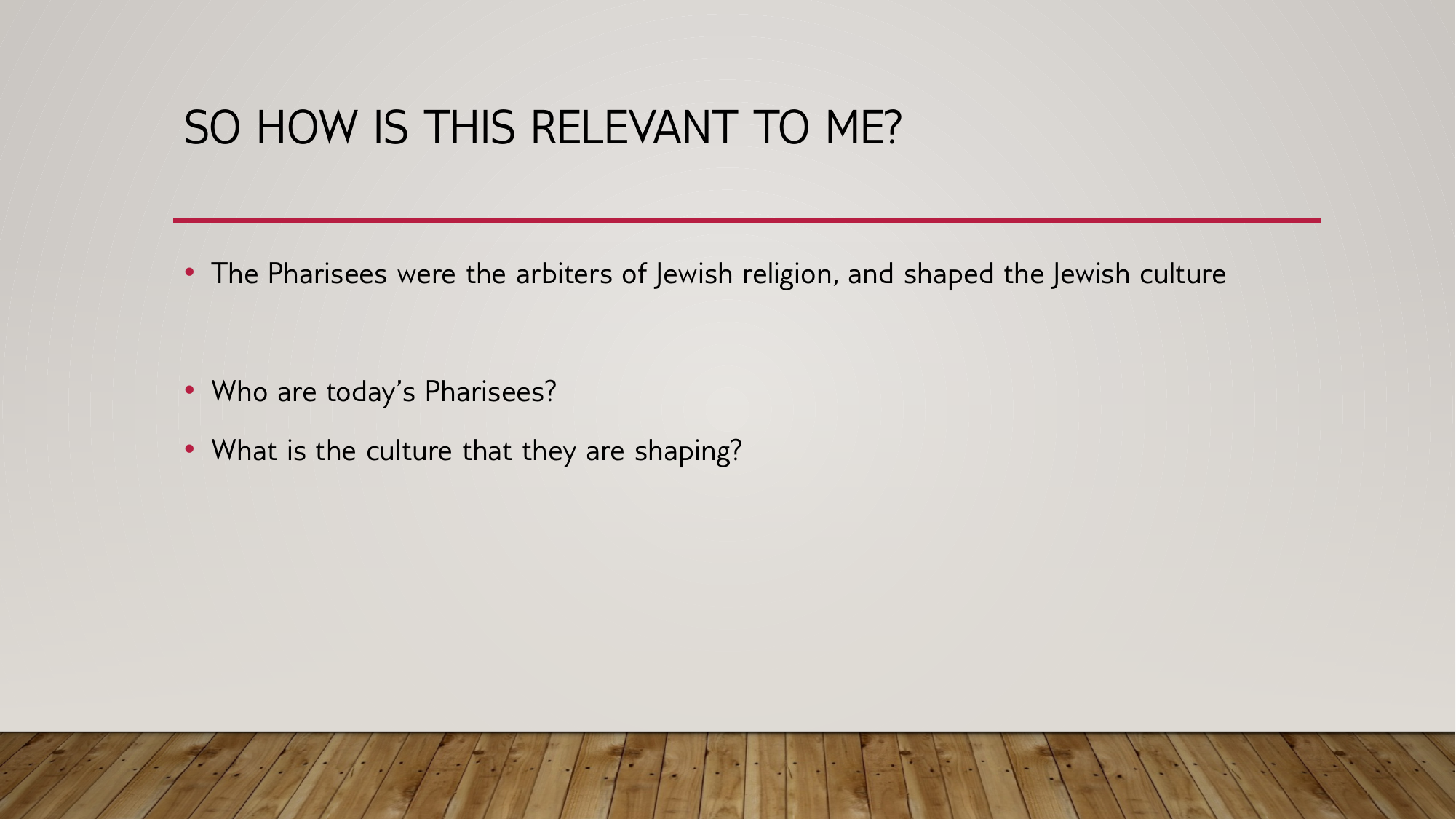

# So how is this relevant to me?
The Pharisees were the arbiters of Jewish religion, and shaped the Jewish culture

Who are today’s Pharisees?
What is the culture that they are shaping?